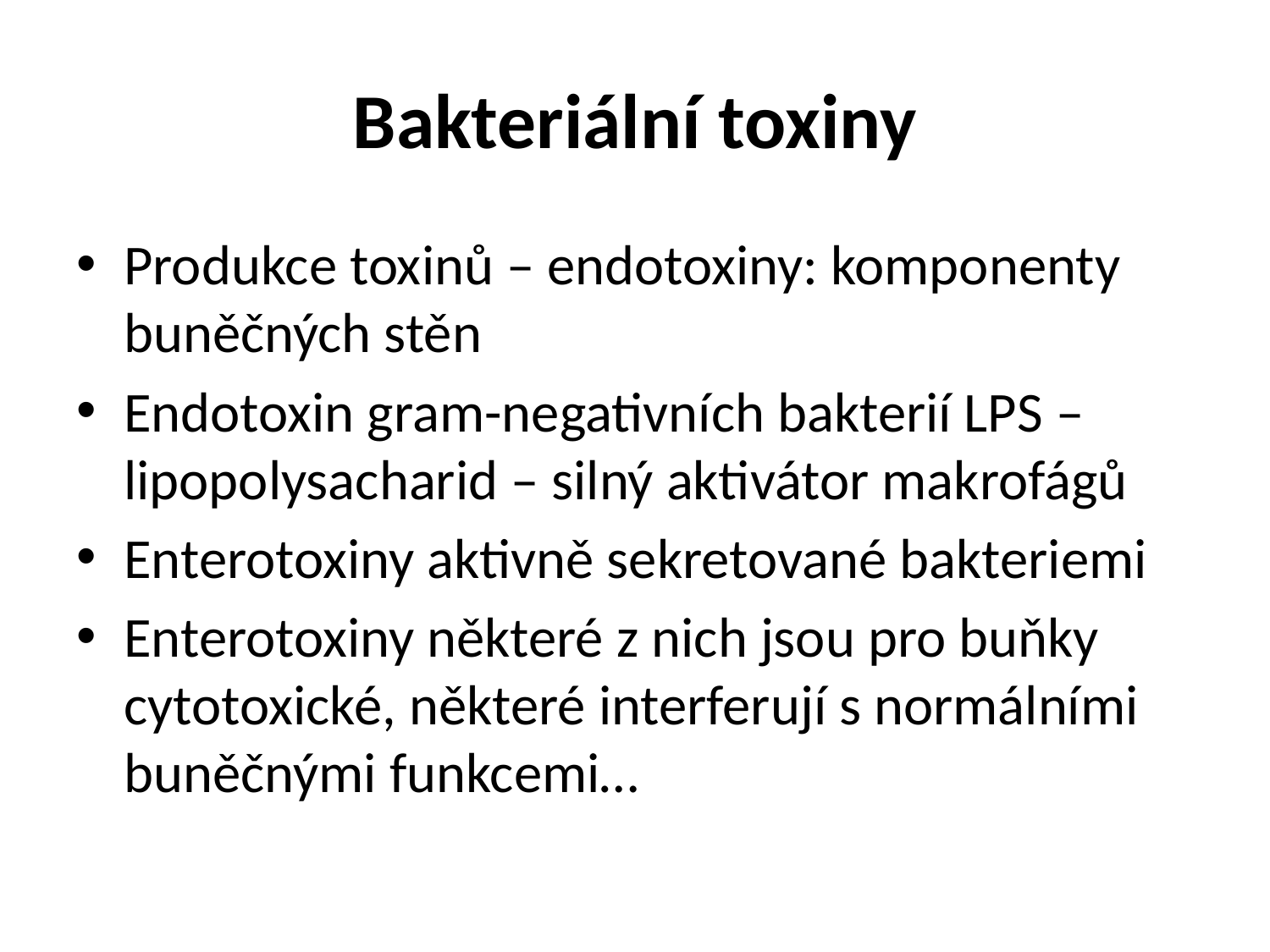

# Bakteriální toxiny
Produkce toxinů – endotoxiny: komponenty buněčných stěn
Endotoxin gram-negativních bakterií LPS – lipopolysacharid – silný aktivátor makrofágů
Enterotoxiny aktivně sekretované bakteriemi
Enterotoxiny některé z nich jsou pro buňky cytotoxické, některé interferují s normálními buněčnými funkcemi…